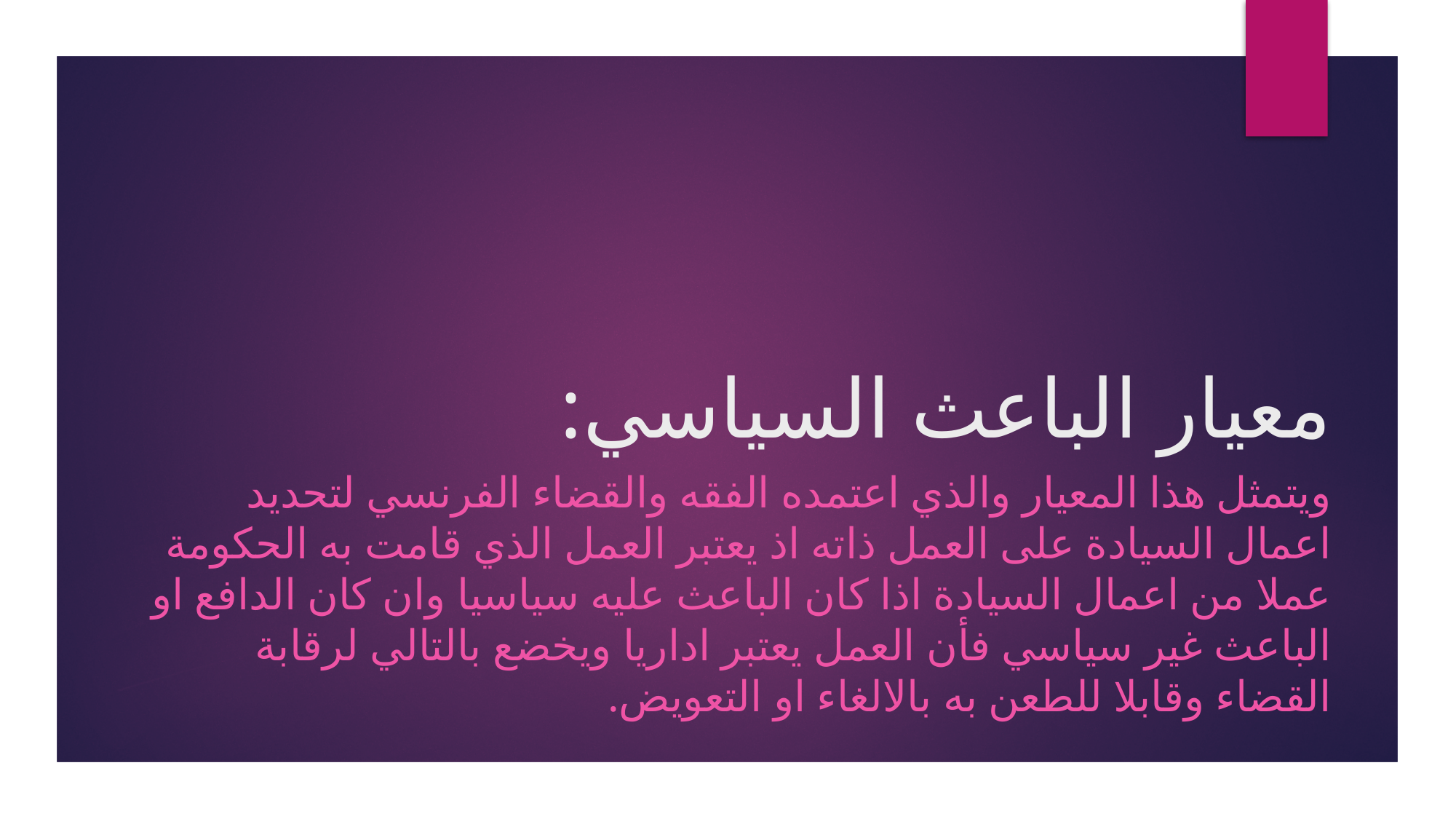

# معيار الباعث السياسي:
ويتمثل هذا المعيار والذي اعتمده الفقه والقضاء الفرنسي لتحديد اعمال السيادة على العمل ذاته اذ يعتبر العمل الذي قامت به الحكومة عملا من اعمال السيادة اذا كان الباعث عليه سياسيا وان كان الدافع او الباعث غير سياسي فأن العمل يعتبر اداريا ويخضع بالتالي لرقابة القضاء وقابلا للطعن به بالالغاء او التعويض.